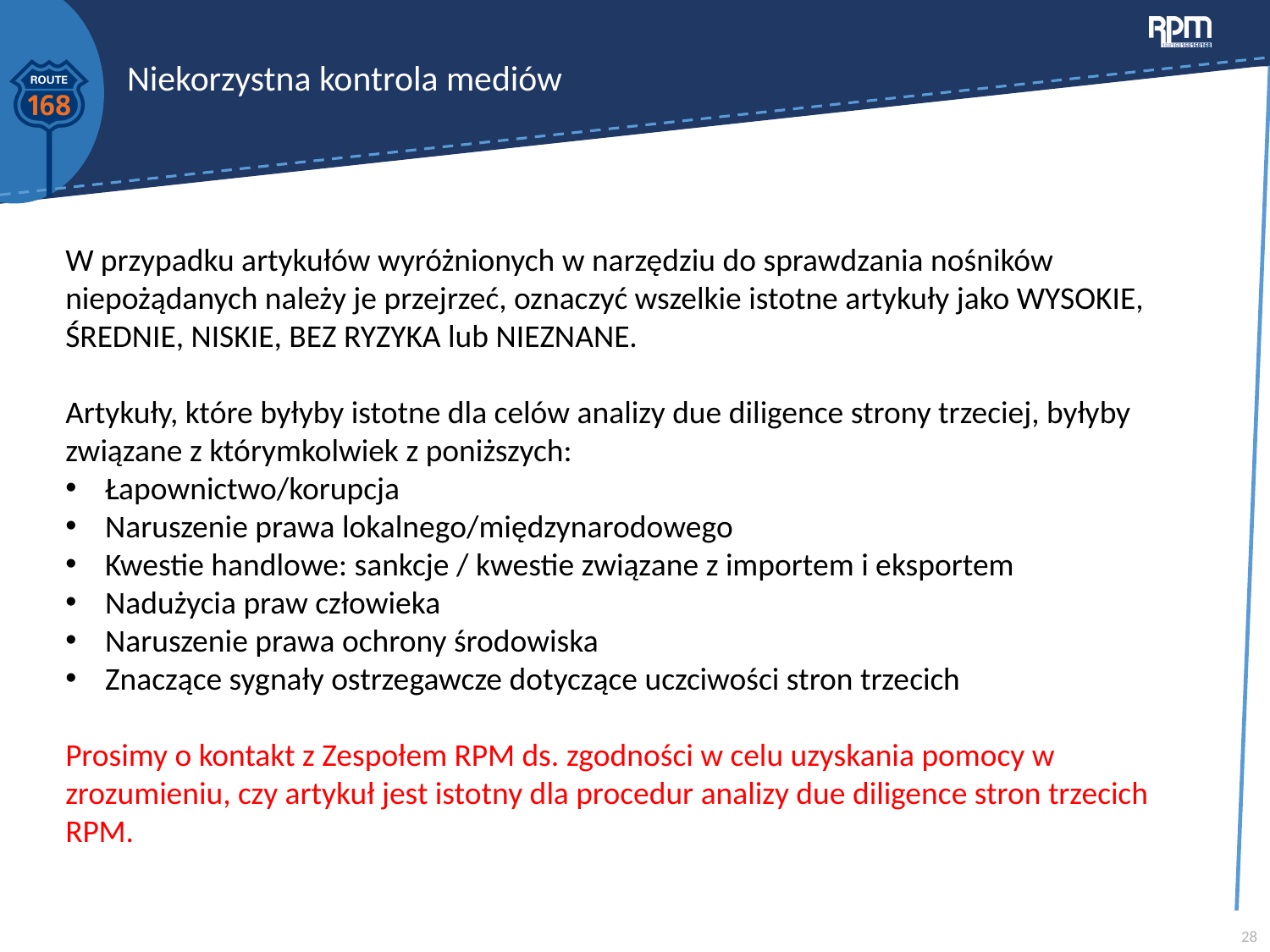

# Niekorzystna kontrola mediów
W przypadku artykułów wyróżnionych w narzędziu do sprawdzania nośników niepożądanych należy je przejrzeć, oznaczyć wszelkie istotne artykuły jako WYSOKIE, ŚREDNIE, NISKIE, BEZ RYZYKA lub NIEZNANE.

Artykuły, które byłyby istotne dla celów analizy due diligence strony trzeciej, byłyby związane z którymkolwiek z poniższych:
Łapownictwo/korupcja
Naruszenie prawa lokalnego/międzynarodowego
Kwestie handlowe: sankcje / kwestie związane z importem i eksportem
Nadużycia praw człowieka
Naruszenie prawa ochrony środowiska
Znaczące sygnały ostrzegawcze dotyczące uczciwości stron trzecich

Prosimy o kontakt z Zespołem RPM ds. zgodności w celu uzyskania pomocy w zrozumieniu, czy artykuł jest istotny dla procedur analizy due diligence stron trzecich RPM.
28